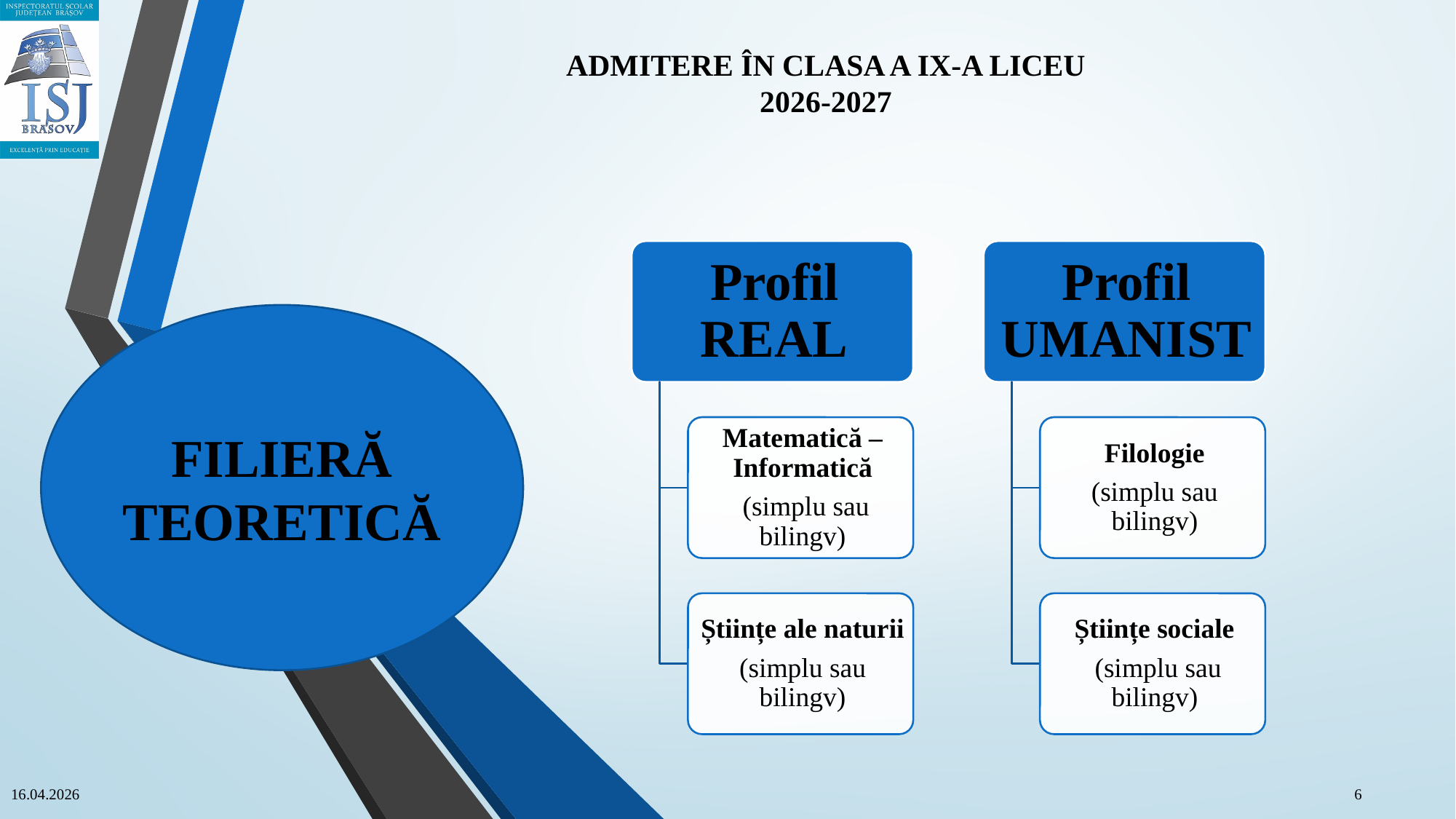

ADMITERE ÎN CLASA A IX-A LICEU
2026-2027
Profil REAL
Matematică – Informatică
 (simplu sau bilingv)
Științe ale naturii
(simplu sau bilingv)
Profil UMANIST
Filologie
(simplu sau bilingv)
Științe sociale
 (simplu sau bilingv)
FILIERĂ TEORETICĂ
16.04.2026
6